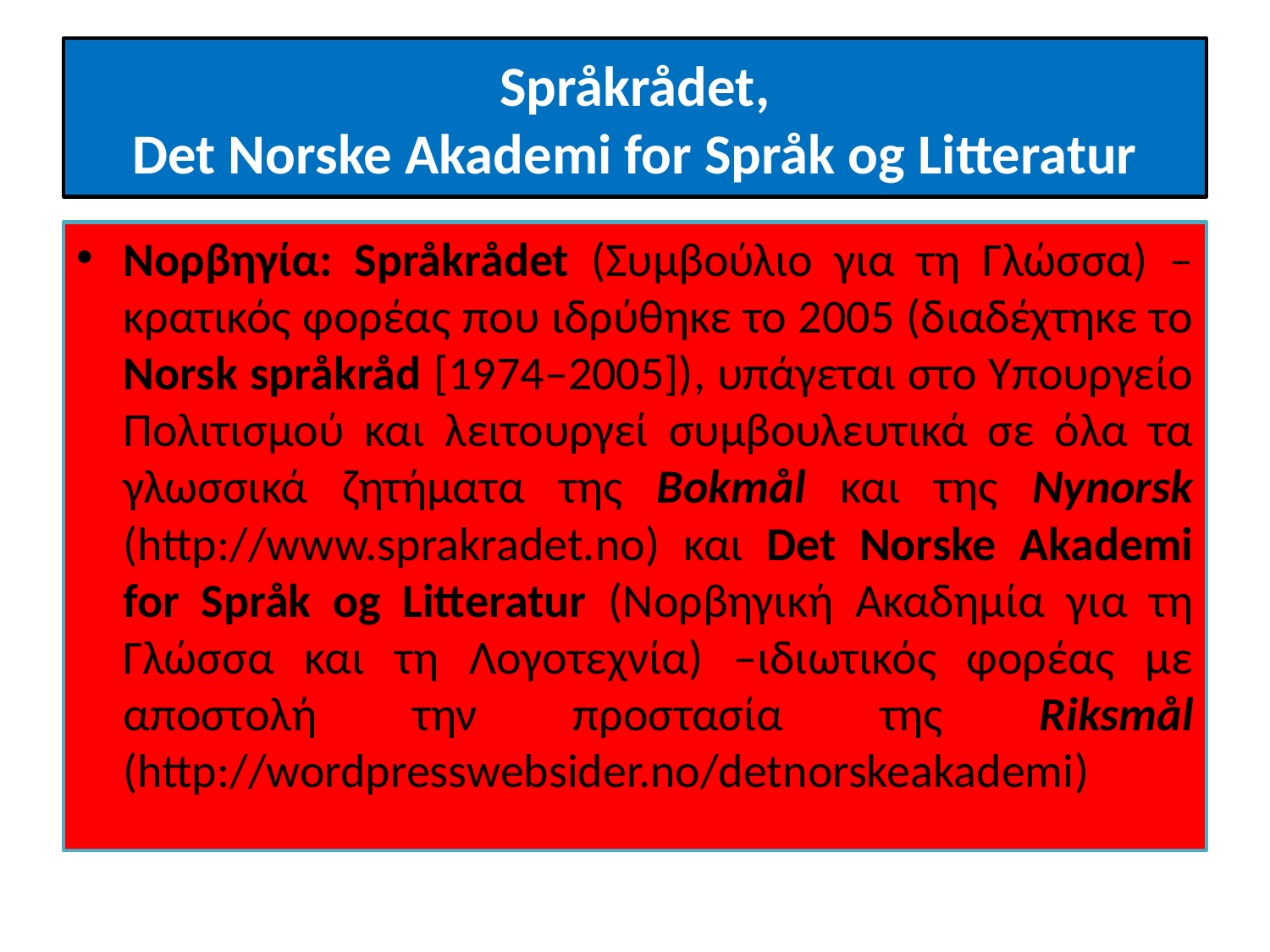

# Språkrådet, Det Norske Akademi for Språk og Litteratur
Νορβηγία: Språkrådet (Συμβούλιο για τη Γλώσσα) –κρατικός φορέας που ιδρύθηκε το 2005 (διαδέχτηκε το Norsk språkråd [1974–2005]), υπάγεται στο Υπουργείο Πολιτισμού και λειτουργεί συμβουλευτικά σε όλα τα γλωσσικά ζητήματα της Bokmål και της Nynorsk (http://www.sprakradet.no) και Det Norske Akademi for Språk og Litteratur (Νορβηγική Ακαδημία για τη Γλώσσα και τη Λογοτεχνία) –ιδιωτικός φορέας με αποστολή την προστασία της Riksmål (http://wordpresswebsider.no/detnorskeakademi)